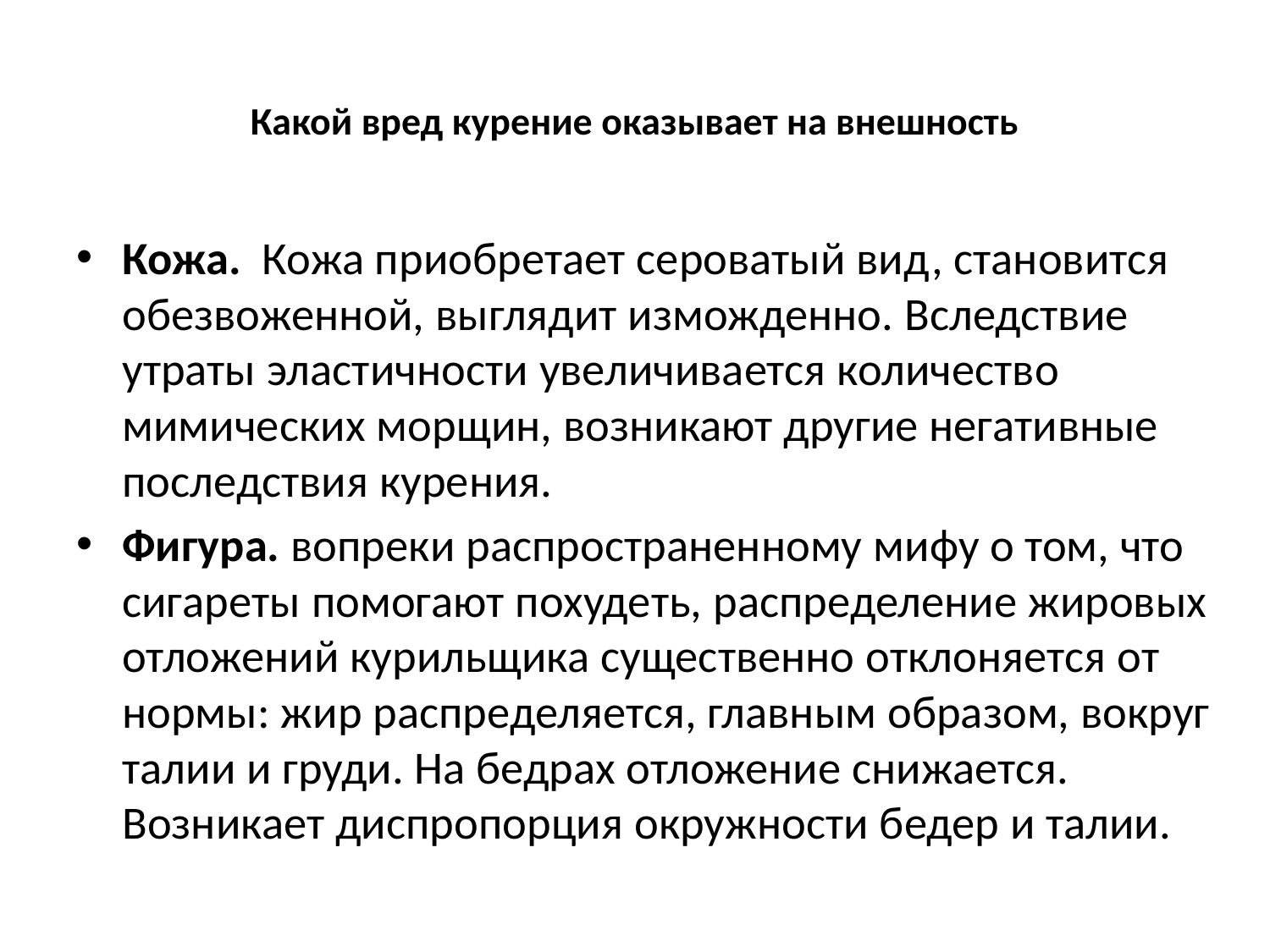

# Какой вред курение оказывает на внешность
Кожа.  Кожа приобретает сероватый вид, становится обезвоженной, выглядит изможденно. Вследствие утраты эластичности увеличивается количество мимических морщин, возникают другие негативные последствия курения.
Фигура. вопреки распространенному мифу о том, что сигареты помогают похудеть, распределение жировых отложений курильщика существенно отклоняется от нормы: жир распределяется, главным образом, вокруг талии и груди. На бедрах отложение снижается. Возникает диспропорция окружности бедер и талии.